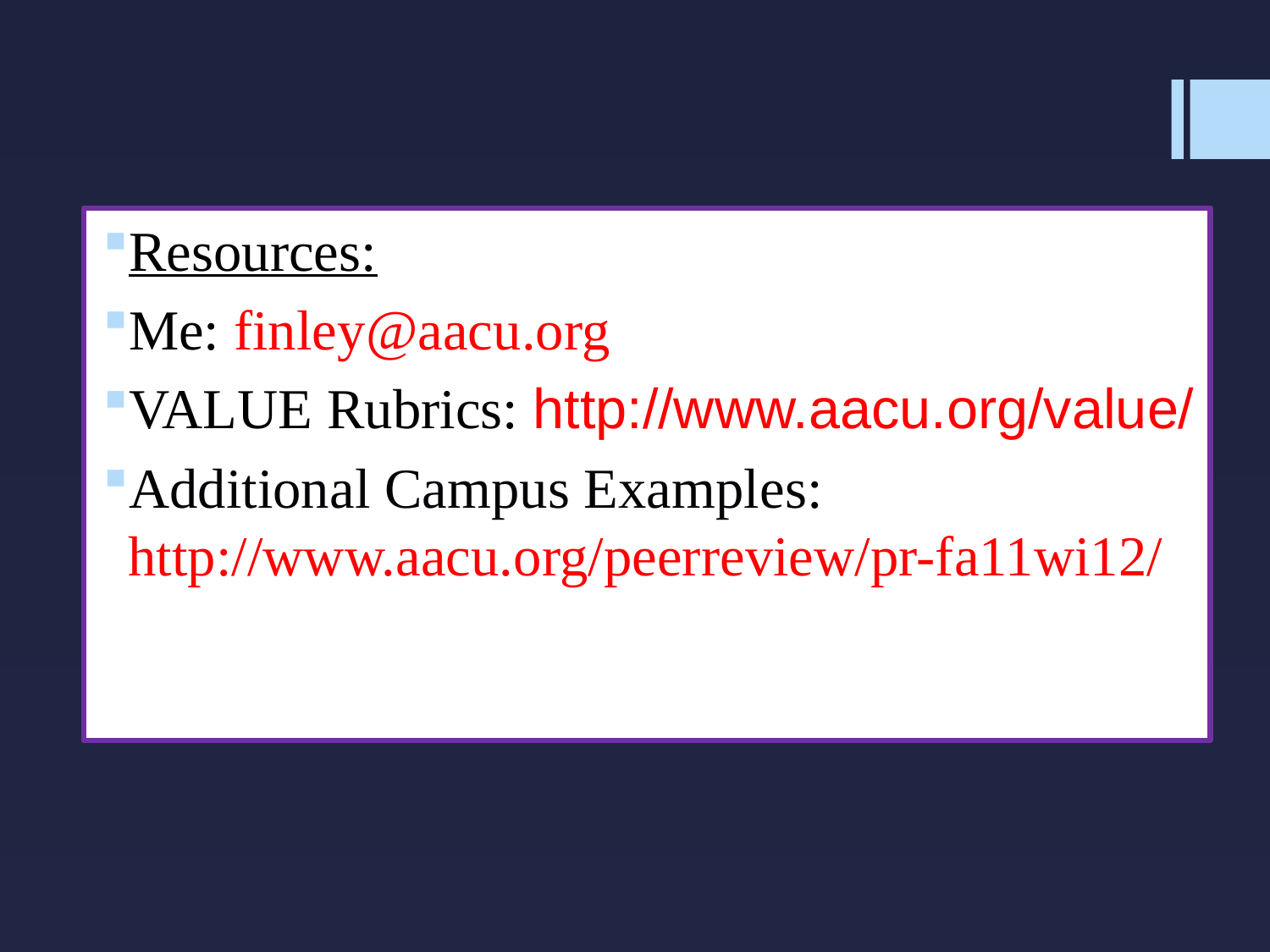

Resources:
Me: finley@aacu.org
VALUE Rubrics: http://www.aacu.org/value/
Additional Campus Examples: http://www.aacu.org/peerreview/pr-fa11wi12/